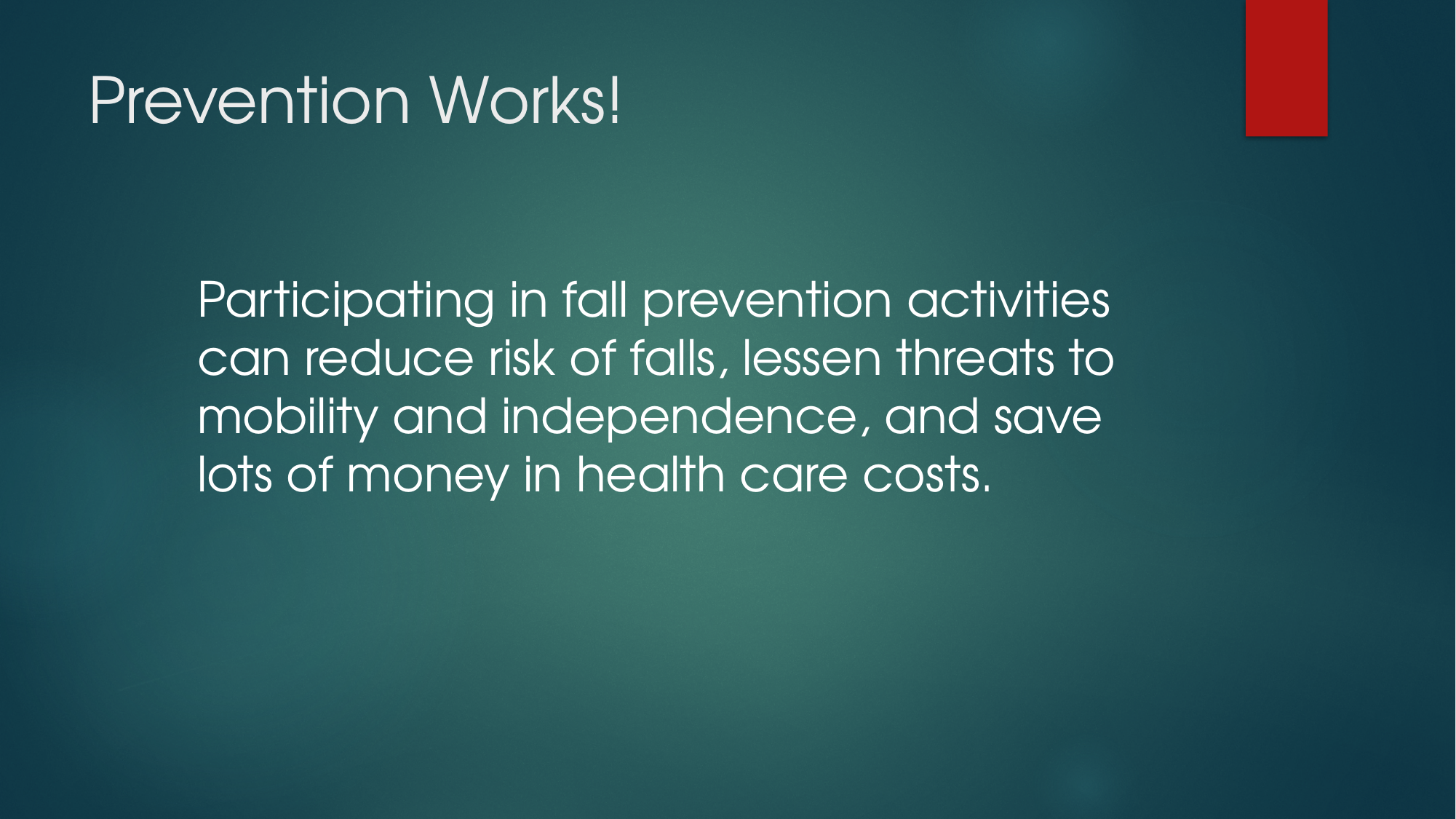

# Prevention Works!
Participating in fall prevention activities can reduce risk of falls, lessen threats to mobility and independence, and save lots of money in health care costs.